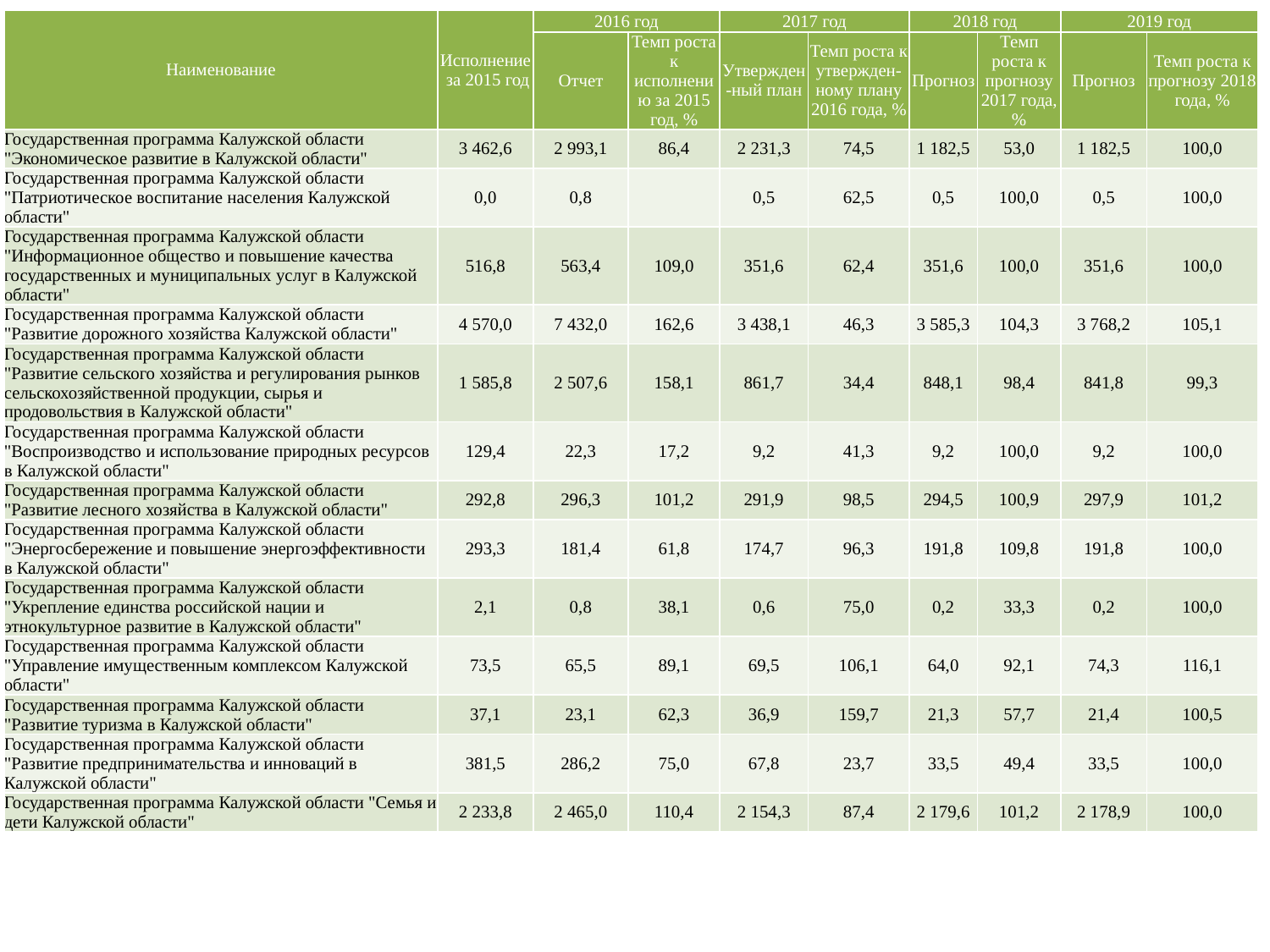

| Наименование | Исполнение за 2015 год | 2016 год |  | 2017 год |  | 2018 год |  | 2019 год |  |
| --- | --- | --- | --- | --- | --- | --- | --- | --- | --- |
|  |  | Отчет | Темп роста к исполнению за 2015 год, % | Утвержден-ный план | Темп роста к утвержден-ному плану 2016 года, % | Прогноз | Темп роста к прогнозу 2017 года, % | Прогноз | Темп роста к прогнозу 2018 года, % |
| Государственная программа Калужской области "Экономическое развитие в Калужской области" | 3 462,6 | 2 993,1 | 86,4 | 2 231,3 | 74,5 | 1 182,5 | 53,0 | 1 182,5 | 100,0 |
| Государственная программа Калужской области "Патриотическое воспитание населения Калужской области" | 0,0 | 0,8 |  | 0,5 | 62,5 | 0,5 | 100,0 | 0,5 | 100,0 |
| Государственная программа Калужской области "Информационное общество и повышение качества государственных и муниципальных услуг в Калужской области" | 516,8 | 563,4 | 109,0 | 351,6 | 62,4 | 351,6 | 100,0 | 351,6 | 100,0 |
| Государственная программа Калужской области "Развитие дорожного хозяйства Калужской области" | 4 570,0 | 7 432,0 | 162,6 | 3 438,1 | 46,3 | 3 585,3 | 104,3 | 3 768,2 | 105,1 |
| Государственная программа Калужской области "Развитие сельского хозяйства и регулирования рынков сельскохозяйственной продукции, сырья и продовольствия в Калужской области" | 1 585,8 | 2 507,6 | 158,1 | 861,7 | 34,4 | 848,1 | 98,4 | 841,8 | 99,3 |
| Государственная программа Калужской области "Воспроизводство и использование природных ресурсов в Калужской области" | 129,4 | 22,3 | 17,2 | 9,2 | 41,3 | 9,2 | 100,0 | 9,2 | 100,0 |
| Государственная программа Калужской области "Развитие лесного хозяйства в Калужской области" | 292,8 | 296,3 | 101,2 | 291,9 | 98,5 | 294,5 | 100,9 | 297,9 | 101,2 |
| Государственная программа Калужской области "Энергосбережение и повышение энергоэффективности в Калужской области" | 293,3 | 181,4 | 61,8 | 174,7 | 96,3 | 191,8 | 109,8 | 191,8 | 100,0 |
| Государственная программа Калужской области "Укрепление единства российской нации и этнокультурное развитие в Калужской области" | 2,1 | 0,8 | 38,1 | 0,6 | 75,0 | 0,2 | 33,3 | 0,2 | 100,0 |
| Государственная программа Калужской области "Управление имущественным комплексом Калужской области" | 73,5 | 65,5 | 89,1 | 69,5 | 106,1 | 64,0 | 92,1 | 74,3 | 116,1 |
| Государственная программа Калужской области "Развитие туризма в Калужской области" | 37,1 | 23,1 | 62,3 | 36,9 | 159,7 | 21,3 | 57,7 | 21,4 | 100,5 |
| Государственная программа Калужской области "Развитие предпринимательства и инноваций в Калужской области" | 381,5 | 286,2 | 75,0 | 67,8 | 23,7 | 33,5 | 49,4 | 33,5 | 100,0 |
| Государственная программа Калужской области "Семья и дети Калужской области" | 2 233,8 | 2 465,0 | 110,4 | 2 154,3 | 87,4 | 2 179,6 | 101,2 | 2 178,9 | 100,0 |